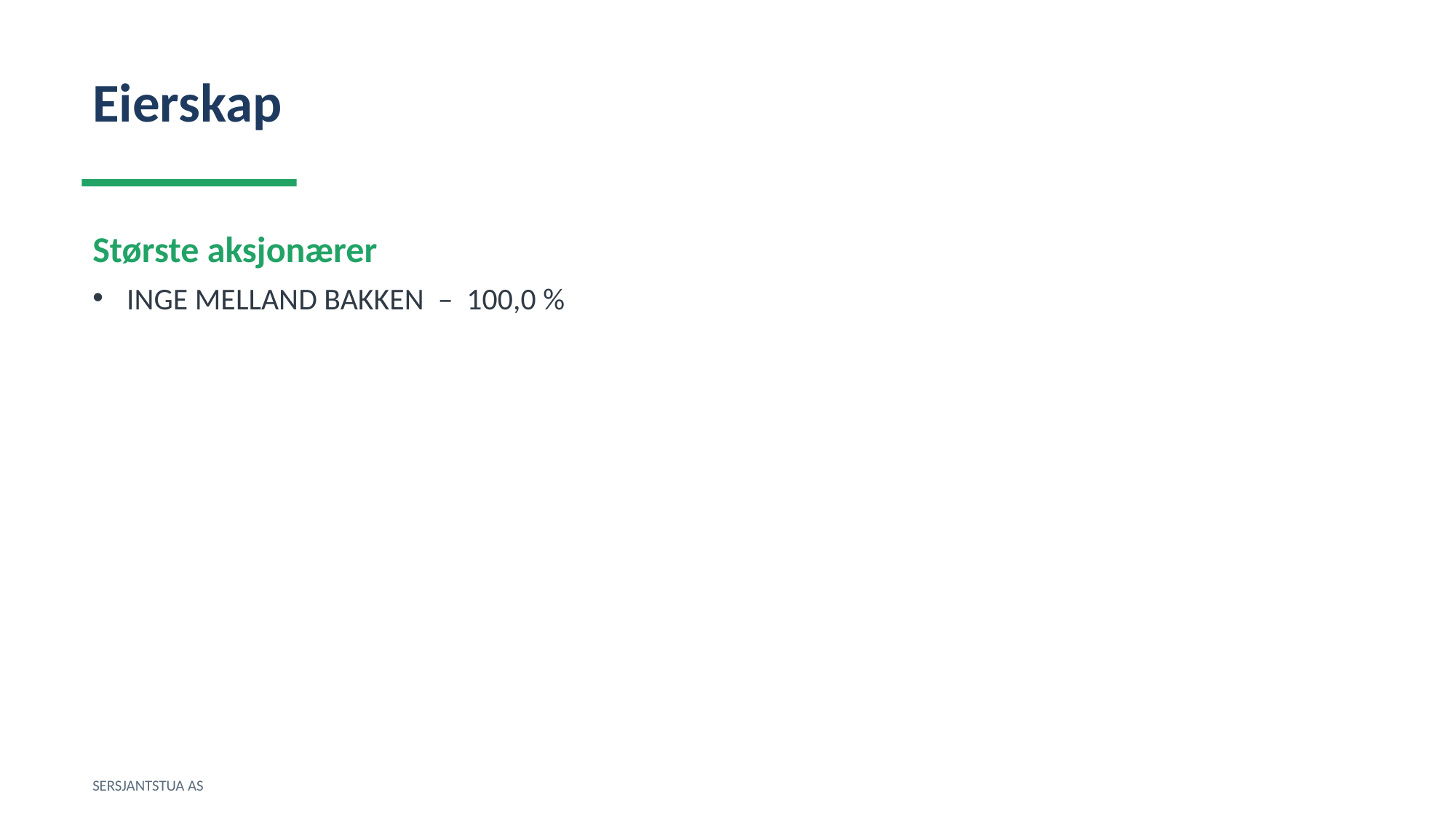

Eierskap

Største aksjonærer
INGE MELLAND BAKKEN  –  100,0 %
SERSJANTSTUA AS